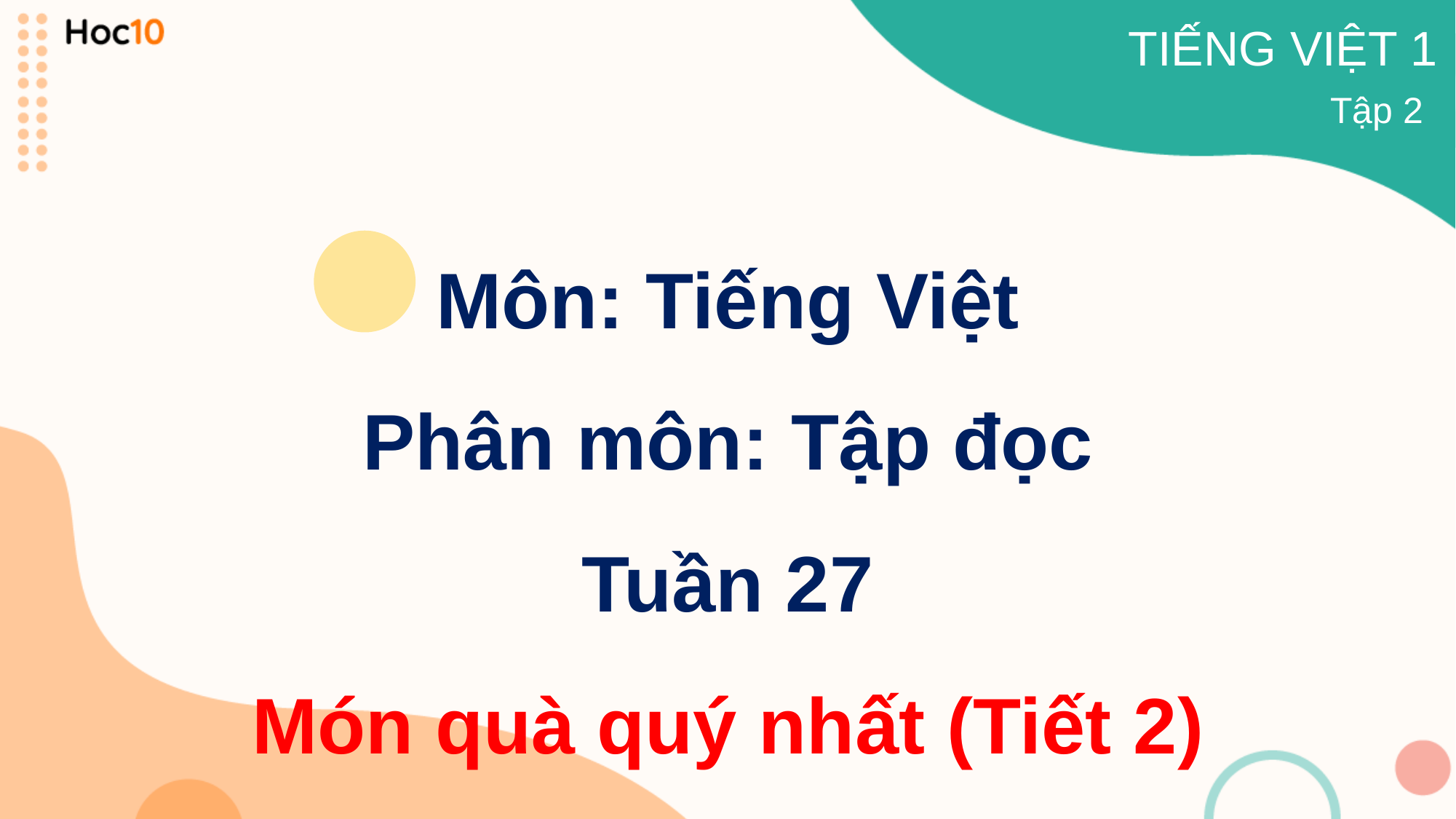

TIẾNG VIỆT 1
Tập 2
Môn: Tiếng Việt
Phân môn: Tập đọc
Tuần 27
Món quà quý nhất (Tiết 2)